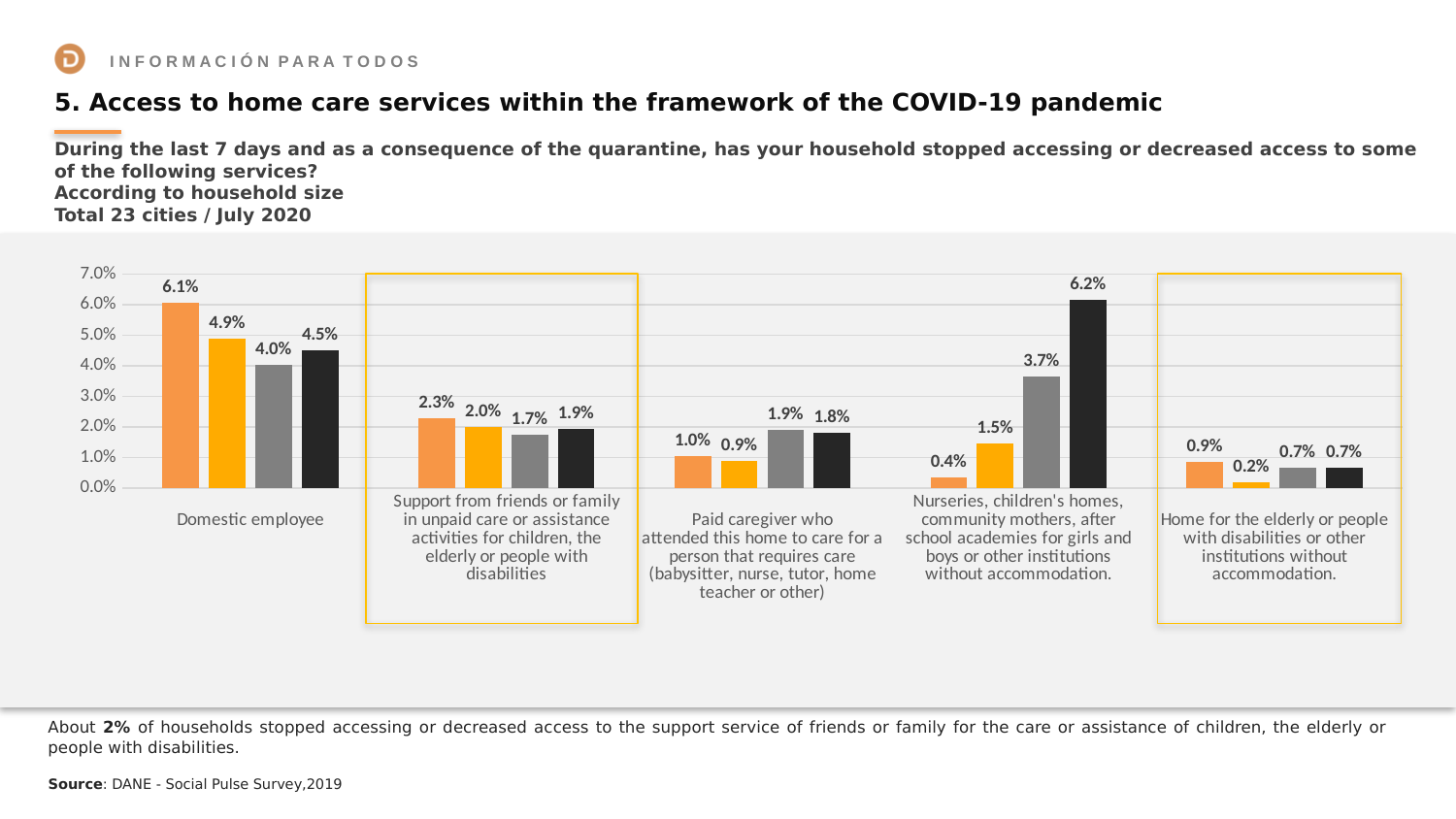

5. Access to home care services within the framework of the COVID-19 pandemic

During the last 7 days and as a consequence of the quarantine, has your household stopped accessing or decreased access to some of the following services?
According to household size
Total 23 cities / July 2020

### Chart

| Category | One person
 | Two people | Three people | 4 and over |
|---|---|---|---|---|
|
Domestic employee | 0.0606029790545795 | 0.0488760726504829 | 0.0402062233127506 | 0.0450724318877087 |
| Support from friends or family in unpaid care or assistance activities for children, the elderly or people with disabilities | 0.0229572786311382 | 0.0199725352537914 | 0.0173416656515759 | 0.0194538633019581 |
|
Paid caregiver who
attended this home to care for a person that requires care (babysitter, nurse, tutor, home teacher or other) | 0.0104355119039052 | 0.00880693258238207 | 0.0189175610924243 | 0.0180921114011324 |
| Nurseries, children's homes,
community mothers, after school academies for girls and boys or other institutions without accommodation. | 0.00356114997536982 | 0.0147423080095577 | 0.0366237535345516 | 0.0617052909591386 |
|
Home for the elderly or people with disabilities or other institutions without accommodation. | 0.00865394613725299 | 0.00187614000666458 | 0.00677220052111769 | 0.00677322811646101 |About 2% of households stopped accessing or decreased access to the support service of friends or family for the care or assistance of children, the elderly or people with disabilities.
Source: DANE - Social Pulse Survey,2019